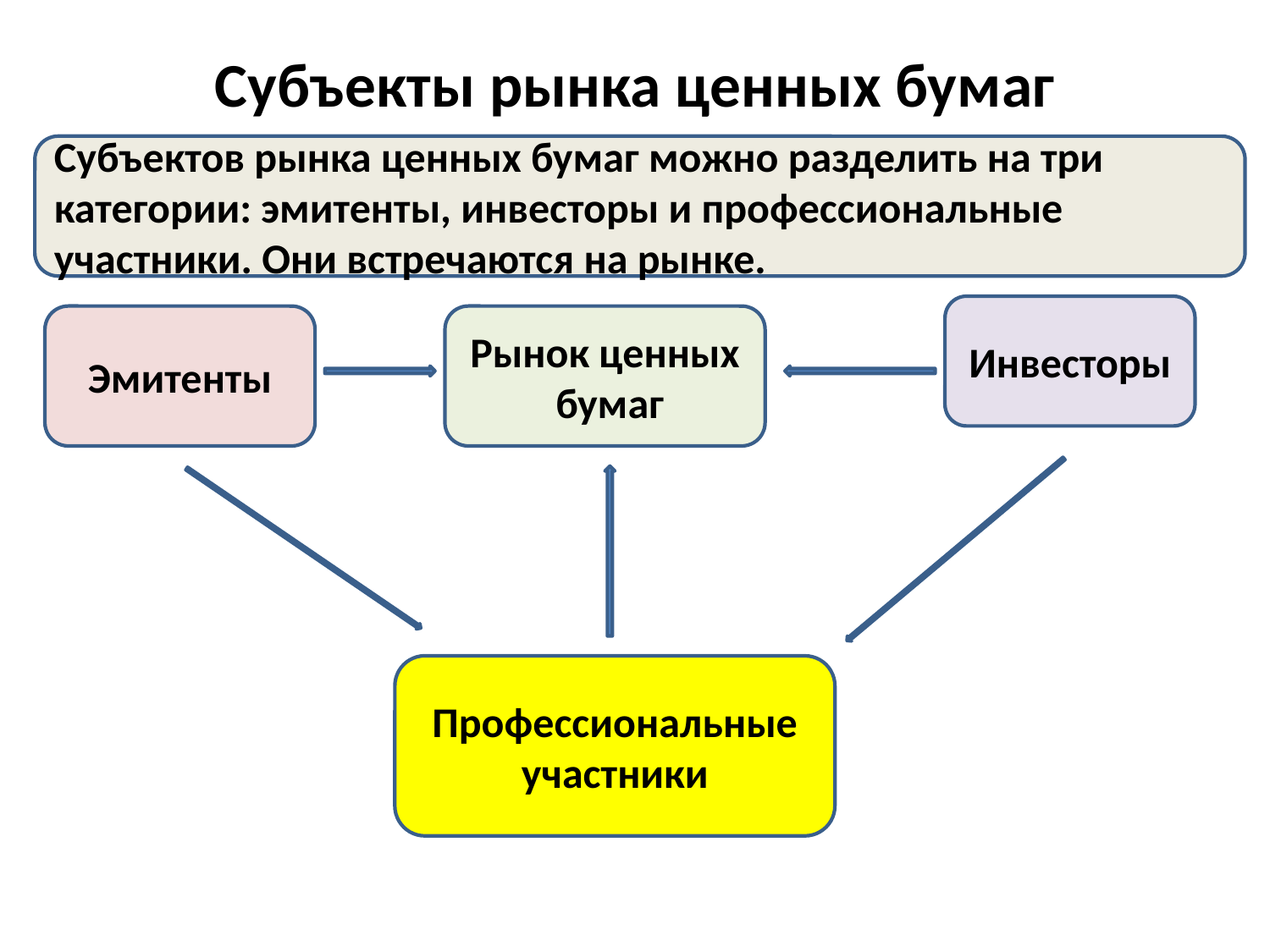

# Субъекты рынка ценных бумаг

Субъектов рынка ценных бумаг можно разделить на три категории: эмитенты, инвесторы и профессиональные участники. Они встречаются на рынке.
Инвесторы
Эмитенты
Рынок ценных
 бумаг

Профессиональные участники